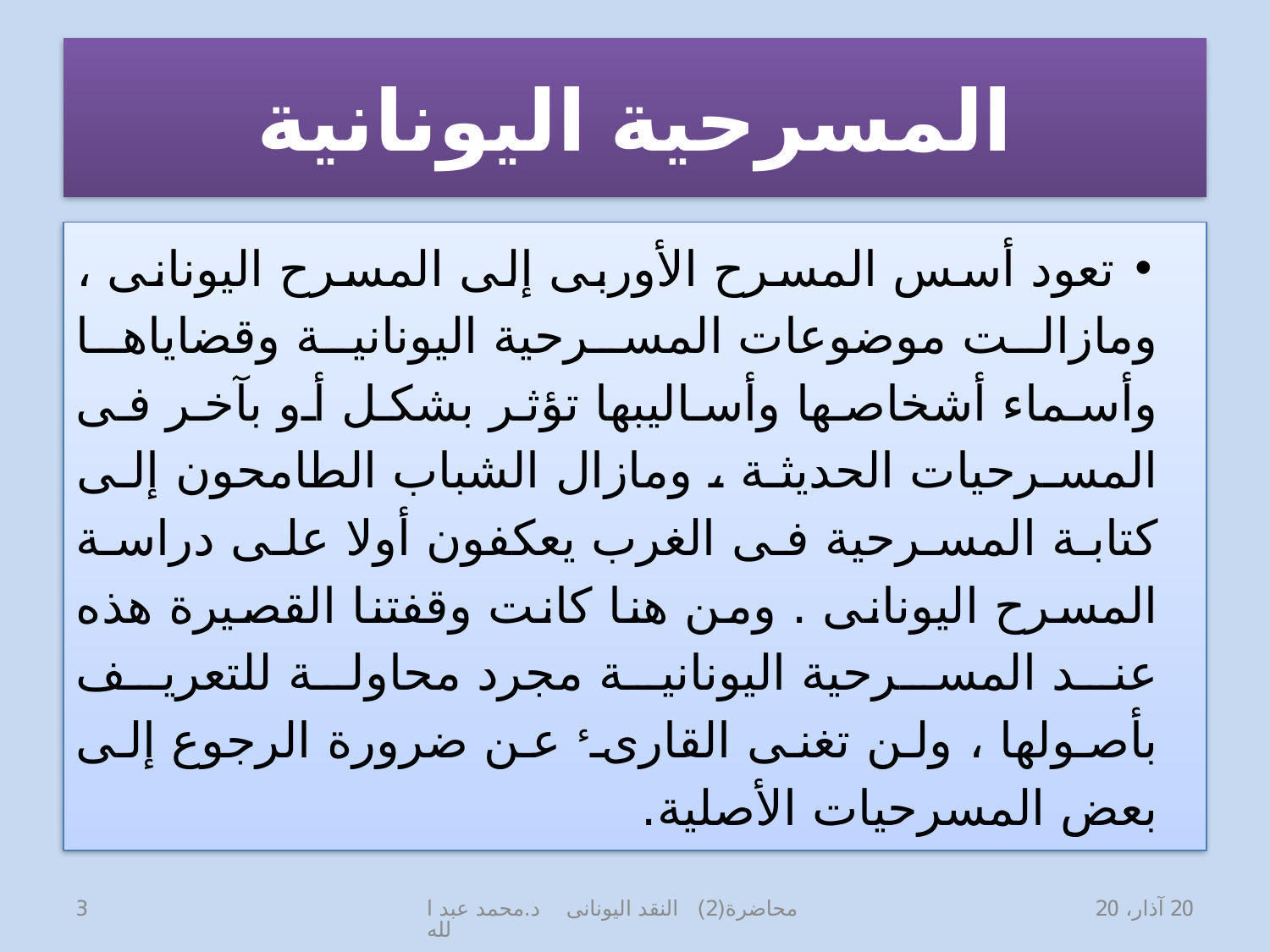

# المسرحية اليونانية
تعود أسس المسرح الأوربى إلى المسرح اليونانى ، ومازالت موضوعات المسرحية اليونانية وقضاياها وأسماء أشخاصها وأساليبها تؤثر بشكل أو بآخر فى المسرحيات الحديثة ، ومازال الشباب الطامحون إلى كتابة المسرحية فى الغرب يعكفون أولا على دراسة المسرح اليونانى . ومن هنا كانت وقفتنا القصيرة هذه عند المسرحية اليونانية مجرد محاولة للتعريف بأصولها ، ولن تغنى القارىء عن ضرورة الرجوع إلى بعض المسرحيات الأصلية.

3
محاضرة(2)   النقد اليونانى    د.محمد عبد الله
20 آذار، 20